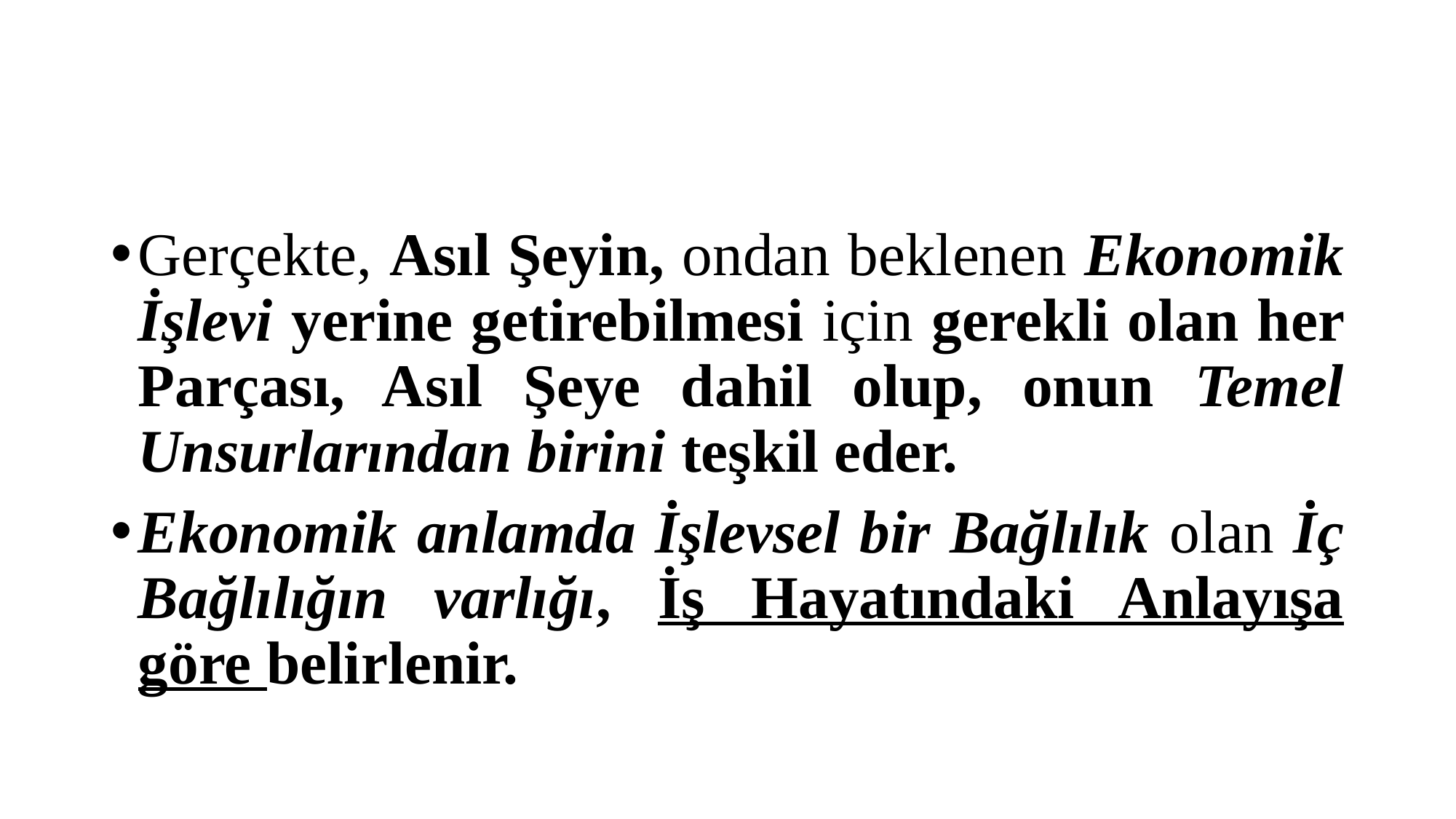

#
Gerçekte, Asıl Şeyin, ondan beklenen Ekonomik İşlevi yerine getirebilmesi için gerekli olan her Parçası, Asıl Şeye dahil olup, onun Temel Unsurlarından birini teşkil eder.
Ekonomik anlamda İşlevsel bir Bağlılık olan İç Bağlılığın varlığı, İş Hayatındaki Anlayışa göre belirlenir.